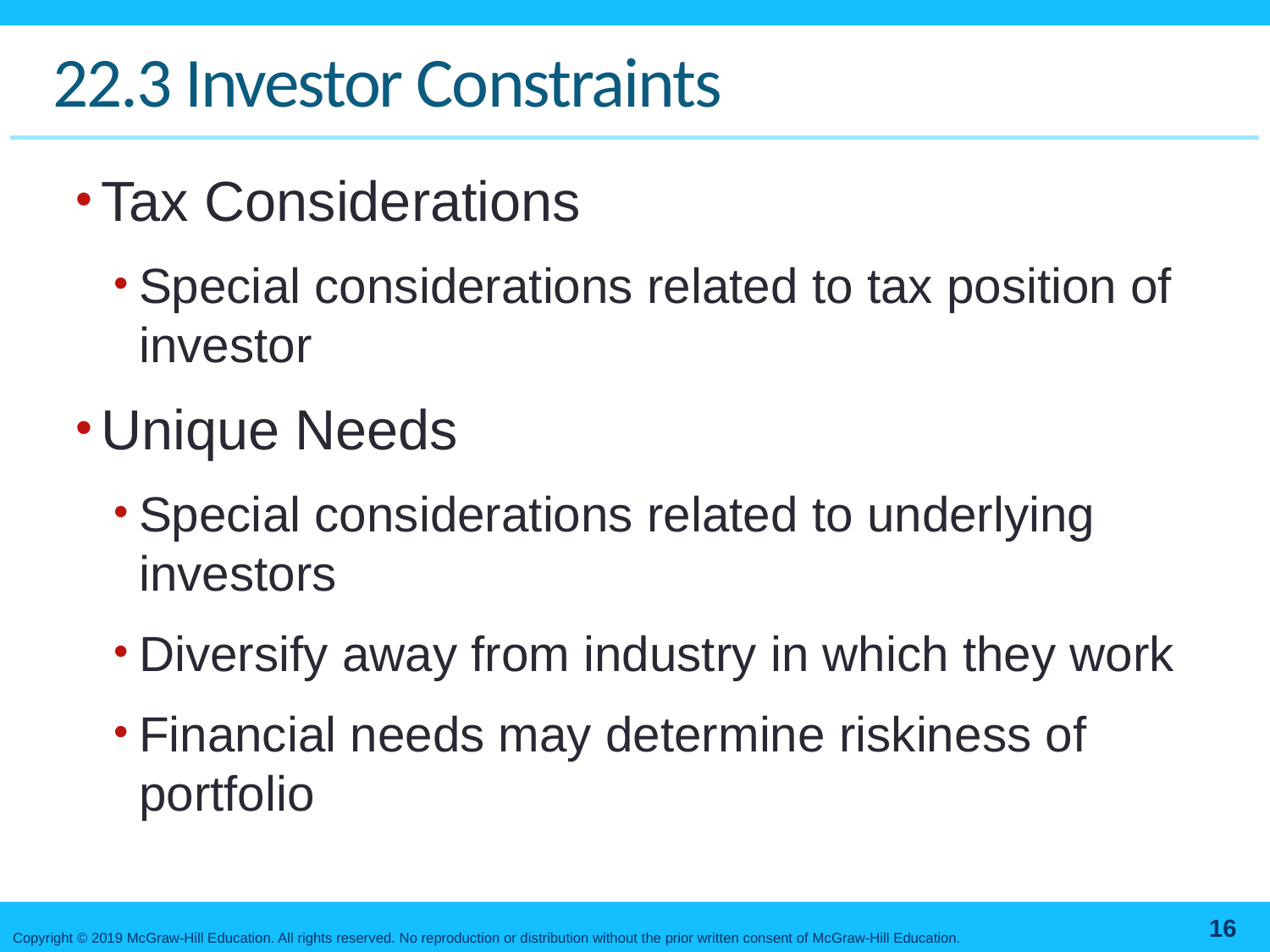

# 22.3 Investor Constraints
Tax Considerations
Special considerations related to tax position of investor
Unique Needs
Special considerations related to underlying investors
Diversify away from industry in which they work
Financial needs may determine riskiness of portfolio